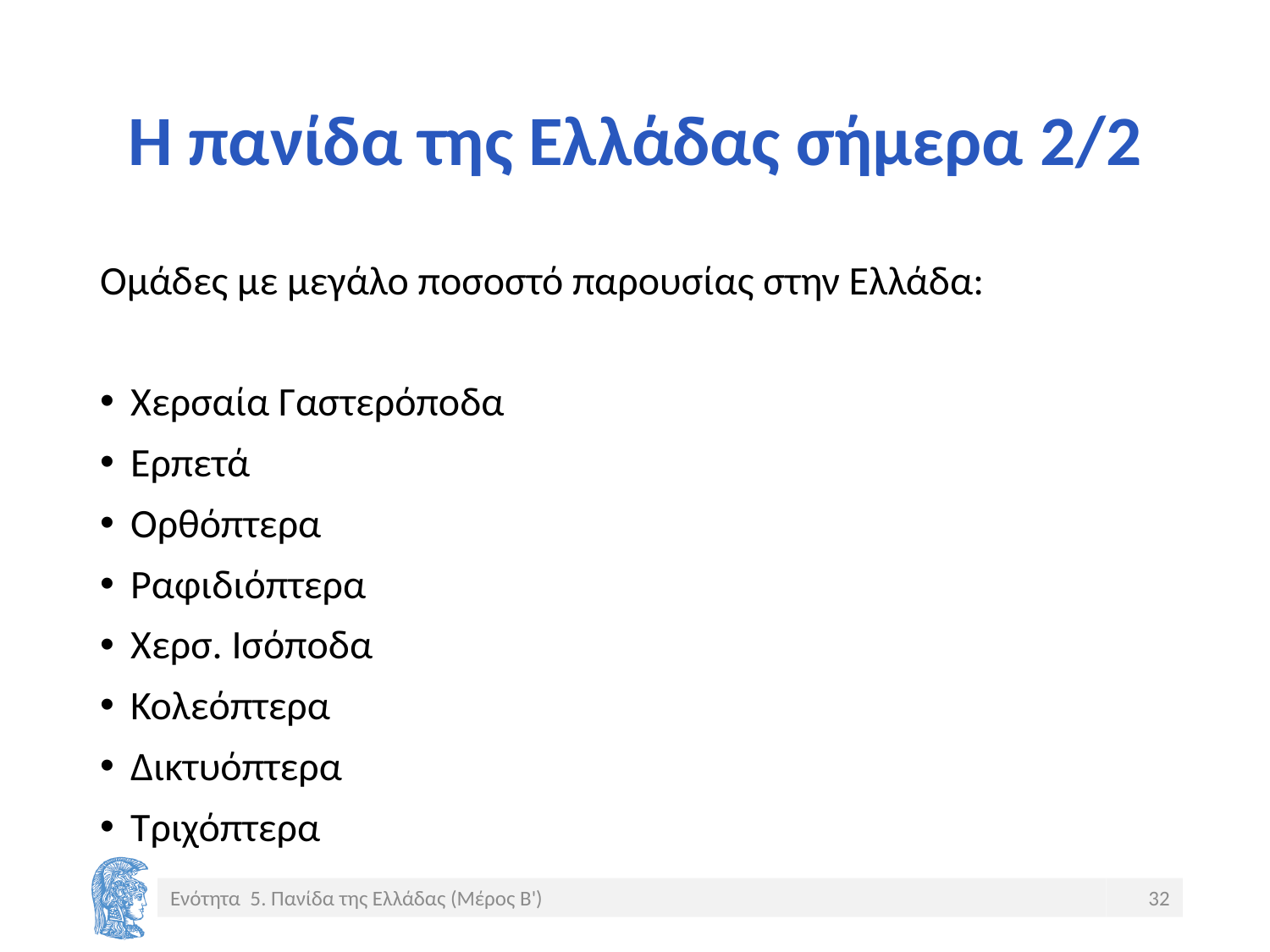

# Η πανίδα της Ελλάδας σήμερα 2/2
Ομάδες με μεγάλο ποσοστό παρουσίας στην Ελλάδα:

Χερσαία Γαστερόποδα
Ερπετά
Ορθόπτερα
Ραφιδιόπτερα
Χερσ. Ισόποδα
Κολεόπτερα
Δικτυόπτερα
Τριχόπτερα
Ενότητα  5. Πανίδα της Ελλάδας (Μέρος Β')
32